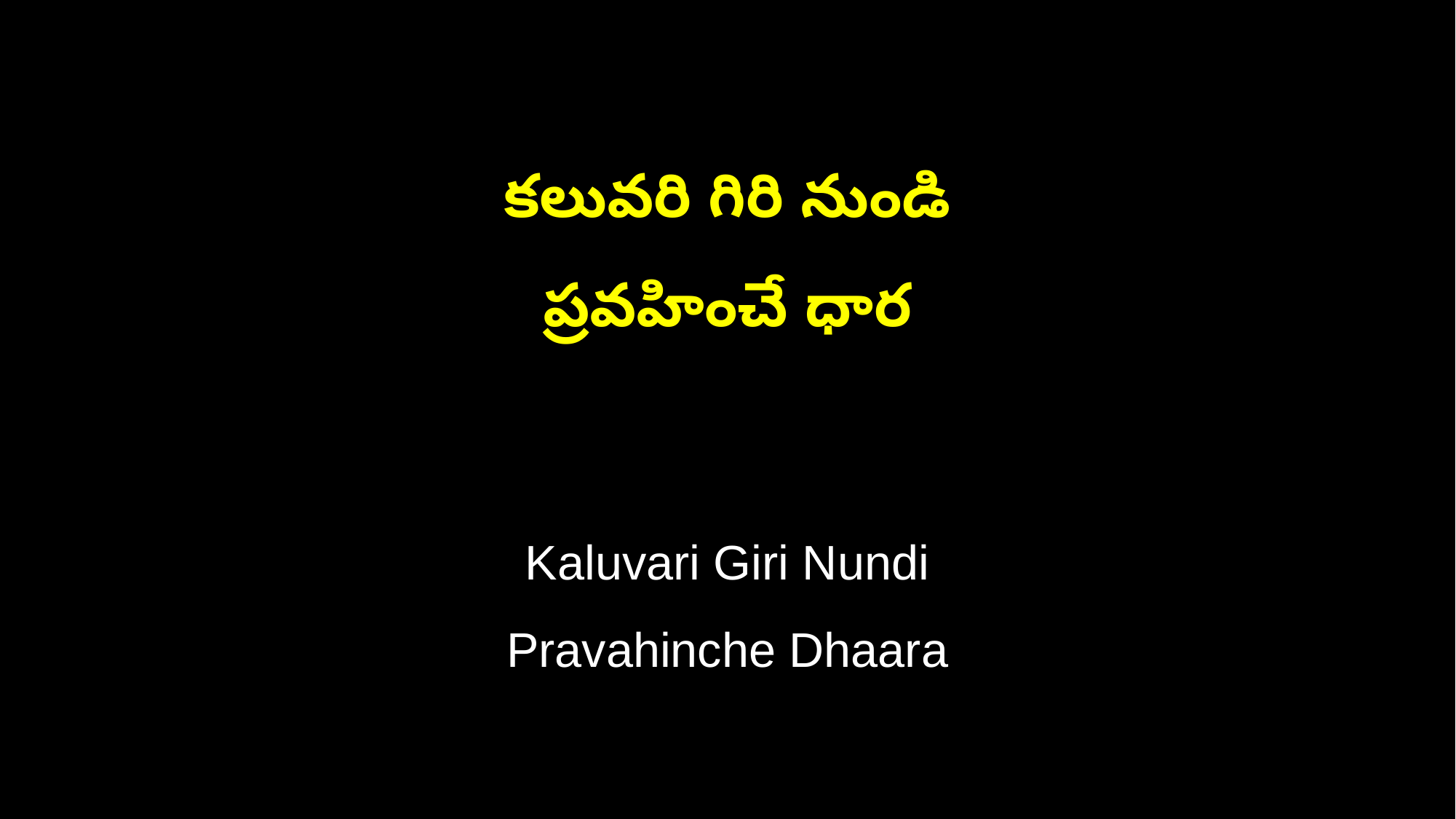

కలువరి గిరి నుండి
ప్రవహించే ధార
Kaluvari Giri Nundi
Pravahinche Dhaara